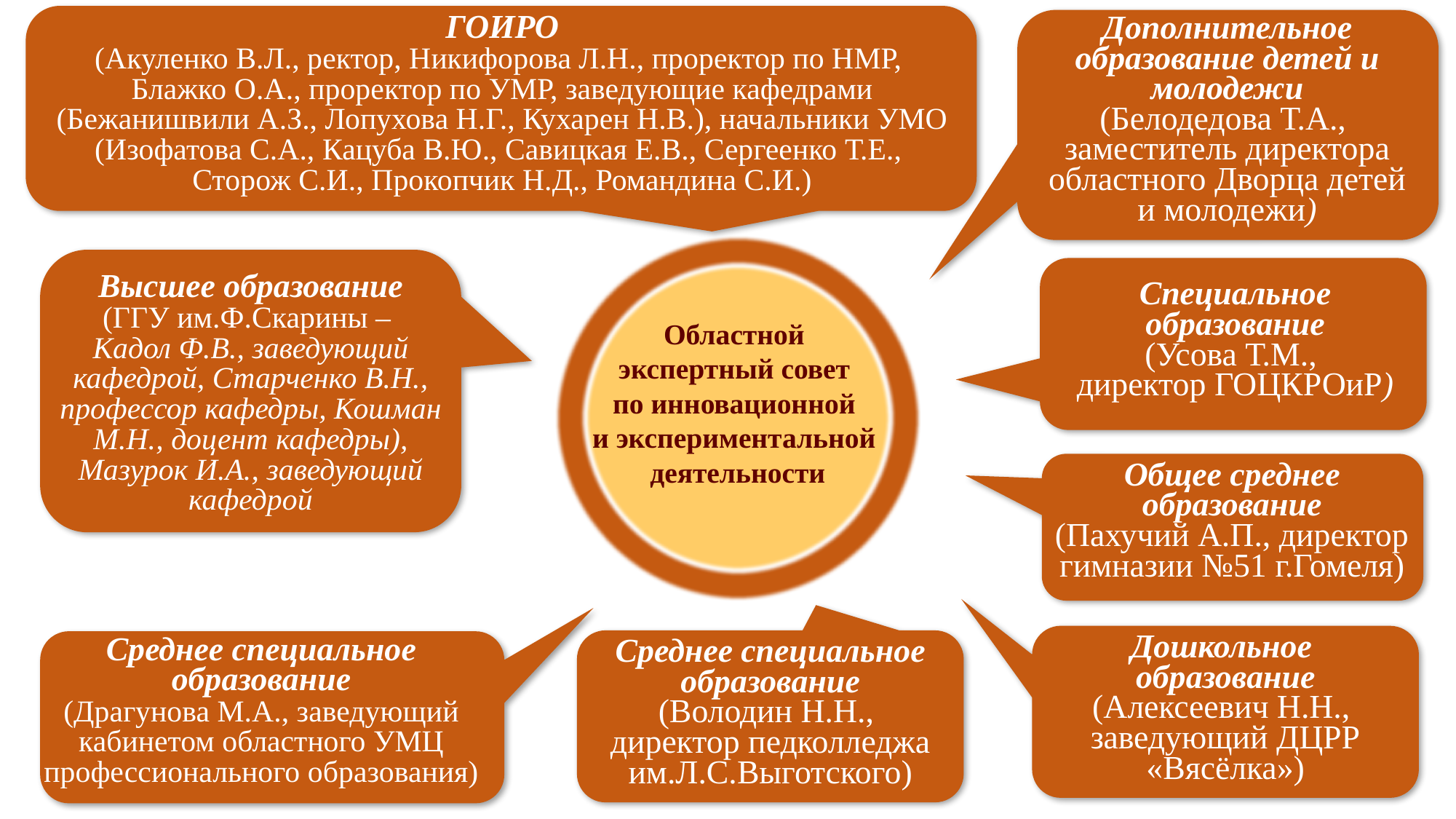

ГОИРО
(Акуленко В.Л., ректор, Никифорова Л.Н., проректор по НМР,
Блажко О.А., проректор по УМР, заведующие кафедрами (Бежанишвили А.З., Лопухова Н.Г., Кухарен Н.В.), начальники УМО (Изофатова С.А., Кацуба В.Ю., Савицкая Е.В., Сергеенко Т.Е.,
Сторож С.И., Прокопчик Н.Д., Романдина С.И.)
Дополнительное образование детей и молодежи
(Белодедова Т.А.,
заместитель директора областного Дворца детей и молодежи)

Высшее образование
(ГГУ им.Ф.Скарины –
Кадол Ф.В., заведующий кафедрой, Старченко В.Н., профессор кафедры, Кошман М.Н., доцент кафедры), Мазурок И.А., заведующий кафедрой
Специальное образование
(Усова Т.М.,
директор ГОЦКРОиР)
Областной
экспертный совет
по инновационной
и экспериментальной
деятельности

Общее среднее образование
(Пахучий А.П., директор гимназии №51 г.Гомеля)

Дошкольное
образование
(Алексеевич Н.Н.,
заведующий ДЦРР «Вясёлка»)

Среднее специальное образование
(Драгунова М.А., заведующий кабинетом областного УМЦ профессионального образования)

Среднее специальное образование
(Володин Н.Н.,
директор педколледжа им.Л.С.Выготского)